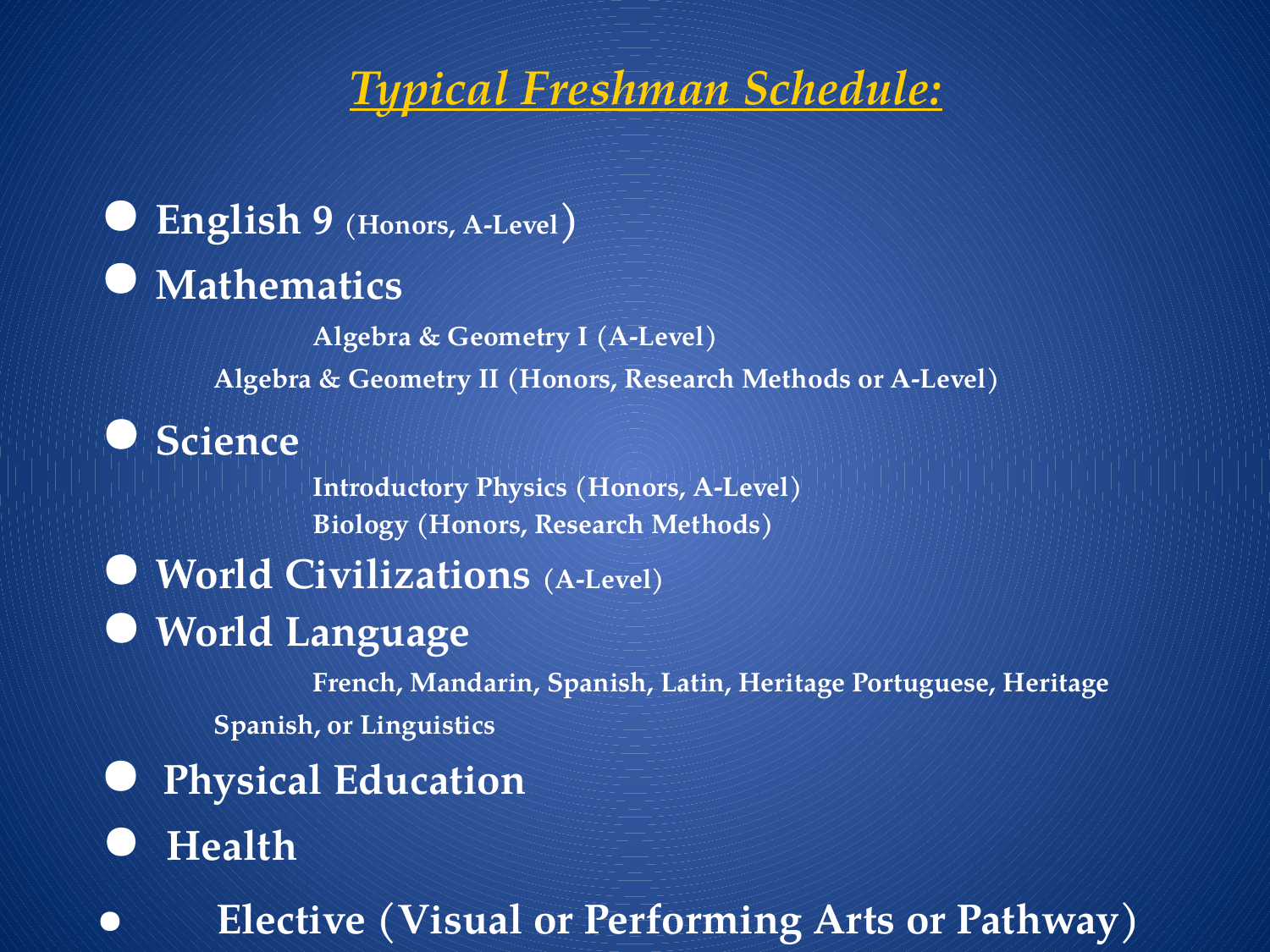

Typical Freshman Schedule:

English 9 (Honors, A-Level)
Mathematics
		Algebra & Geometry I (A-Level)
Algebra & Geometry II (Honors, Research Methods or A-Level)
Science
		Introductory Physics (Honors, A-Level)
		Biology (Honors, Research Methods)
World Civilizations (A-Level)
World Language
		French, Mandarin, Spanish, Latin, Heritage Portuguese, Heritage
Spanish, or Linguistics
Physical Education
 Health
•	 Elective (Visual or Performing Arts or Pathway)